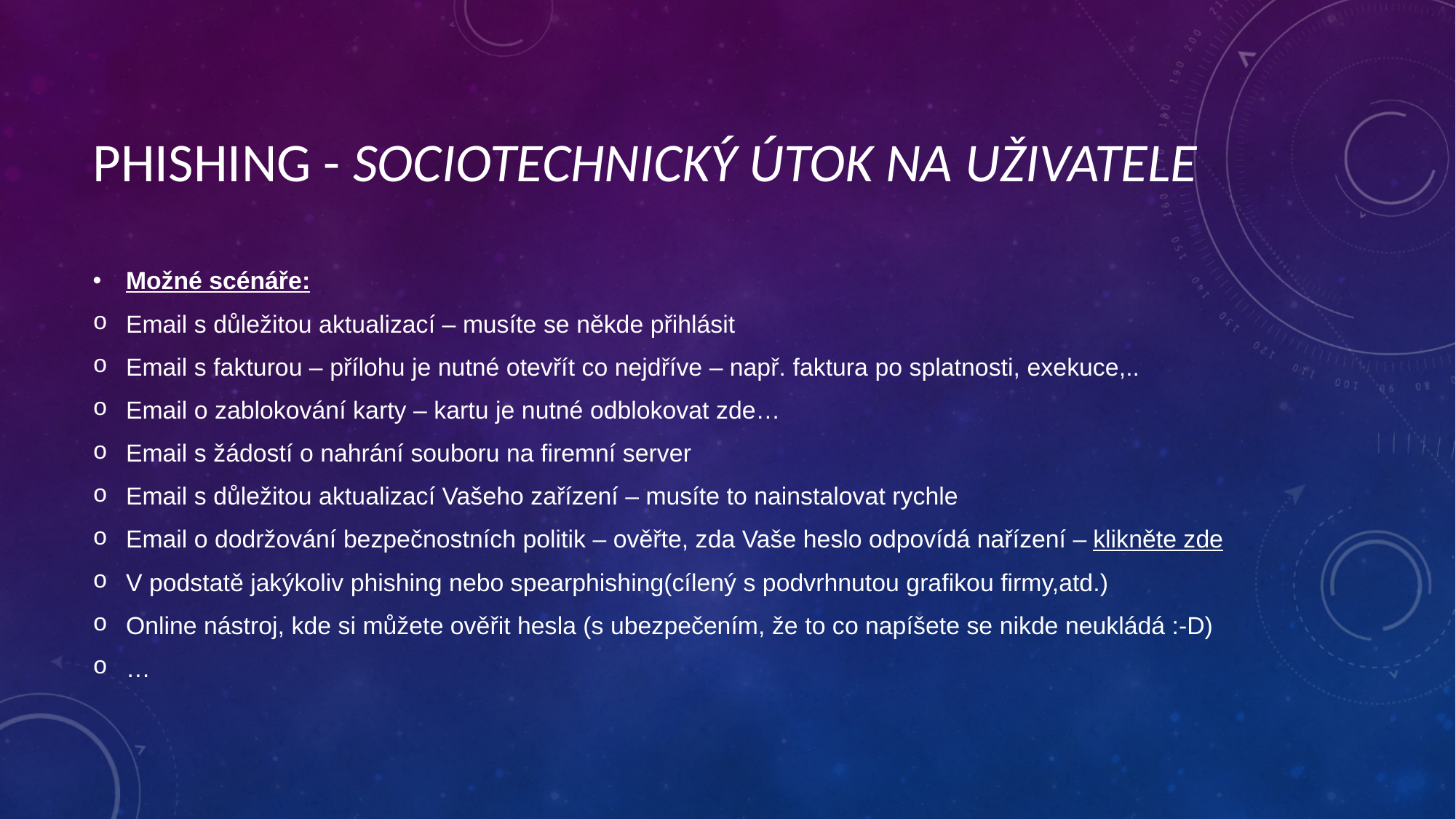

# Phishing - Sociotechnický útok na uživatele
Možné scénáře:
Email s důležitou aktualizací – musíte se někde přihlásit
Email s fakturou – přílohu je nutné otevřít co nejdříve – např. faktura po splatnosti, exekuce,..
Email o zablokování karty – kartu je nutné odblokovat zde…
Email s žádostí o nahrání souboru na firemní server
Email s důležitou aktualizací Vašeho zařízení – musíte to nainstalovat rychle
Email o dodržování bezpečnostních politik – ověřte, zda Vaše heslo odpovídá nařízení – klikněte zde
V podstatě jakýkoliv phishing nebo spearphishing(cílený s podvrhnutou grafikou firmy,atd.)
Online nástroj, kde si můžete ověřit hesla (s ubezpečením, že to co napíšete se nikde neukládá :-D)
…